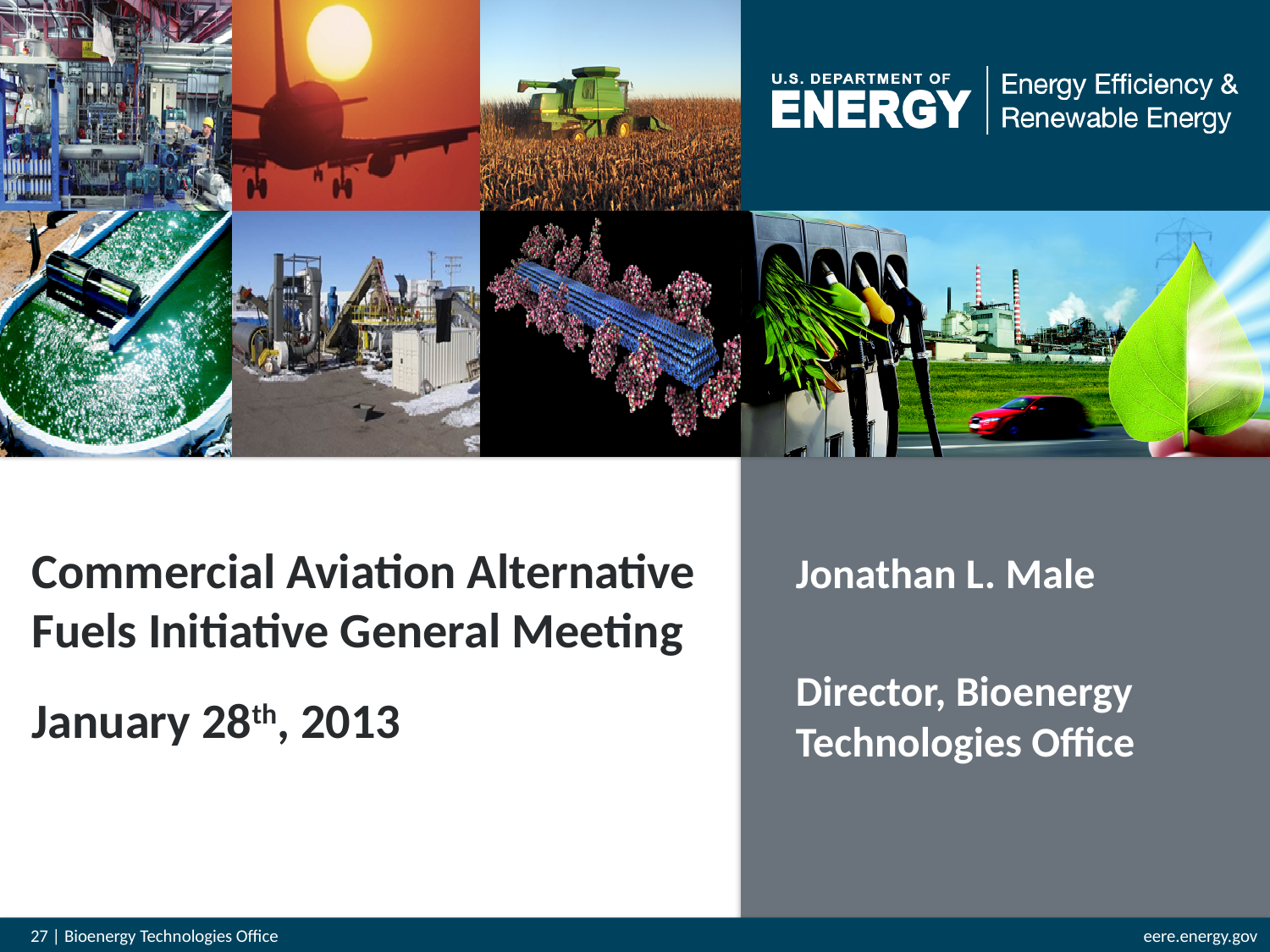

Jonathan L. Male

Director, Bioenergy Technologies Office
Commercial Aviation Alternative Fuels Initiative General Meeting
January 28th, 2013